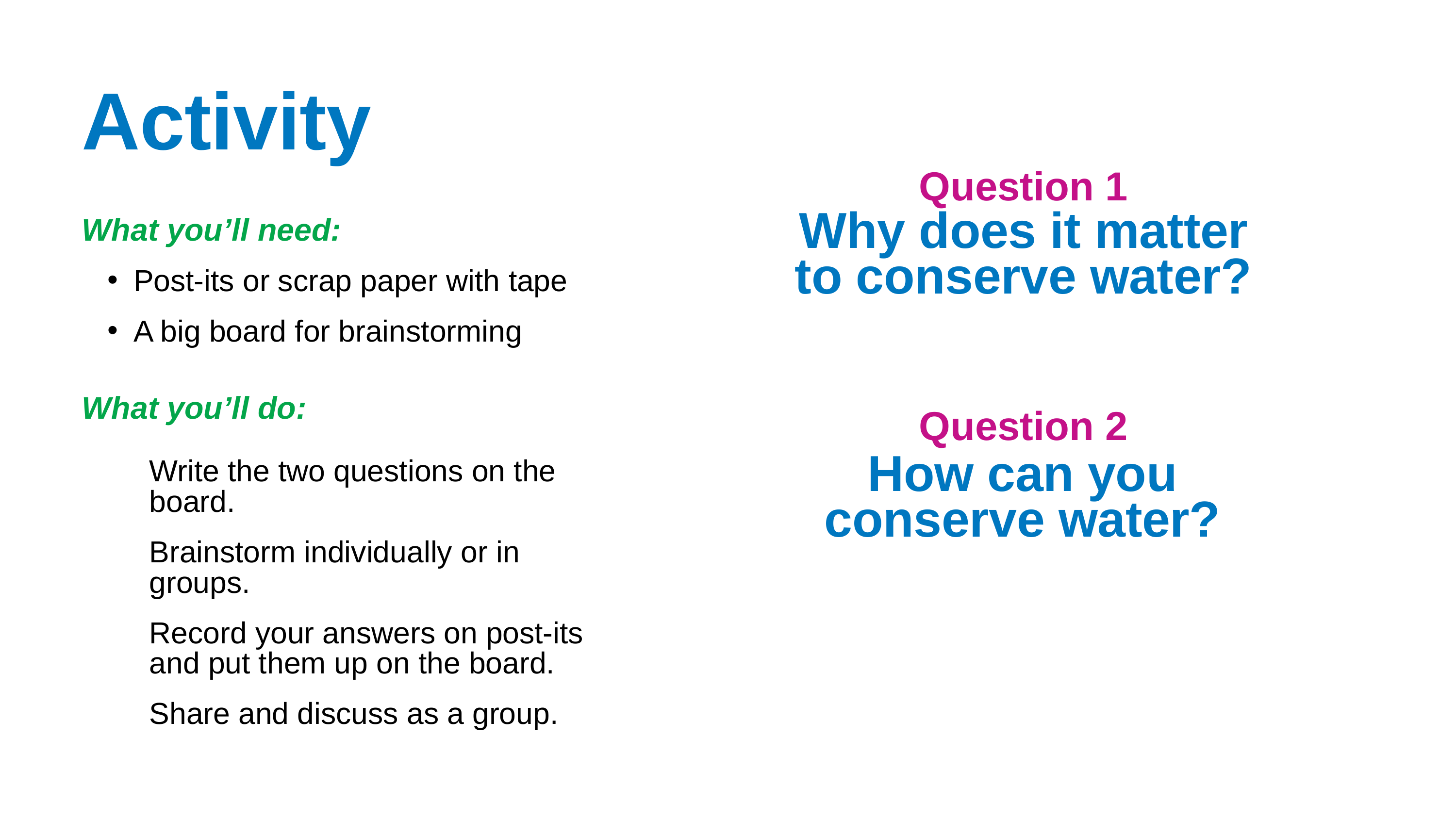

Activity
Question 1
Why does it matter to conserve water?
What you’ll need:
Post-its or scrap paper with tape

A big board for brainstorming

What you’ll do:
Question 2

Write the two questions on the board.

Brainstorm individually or in groups.

Record your answers on post-its and put them up on the board.

Share and discuss as a group.

How can you conserve water?